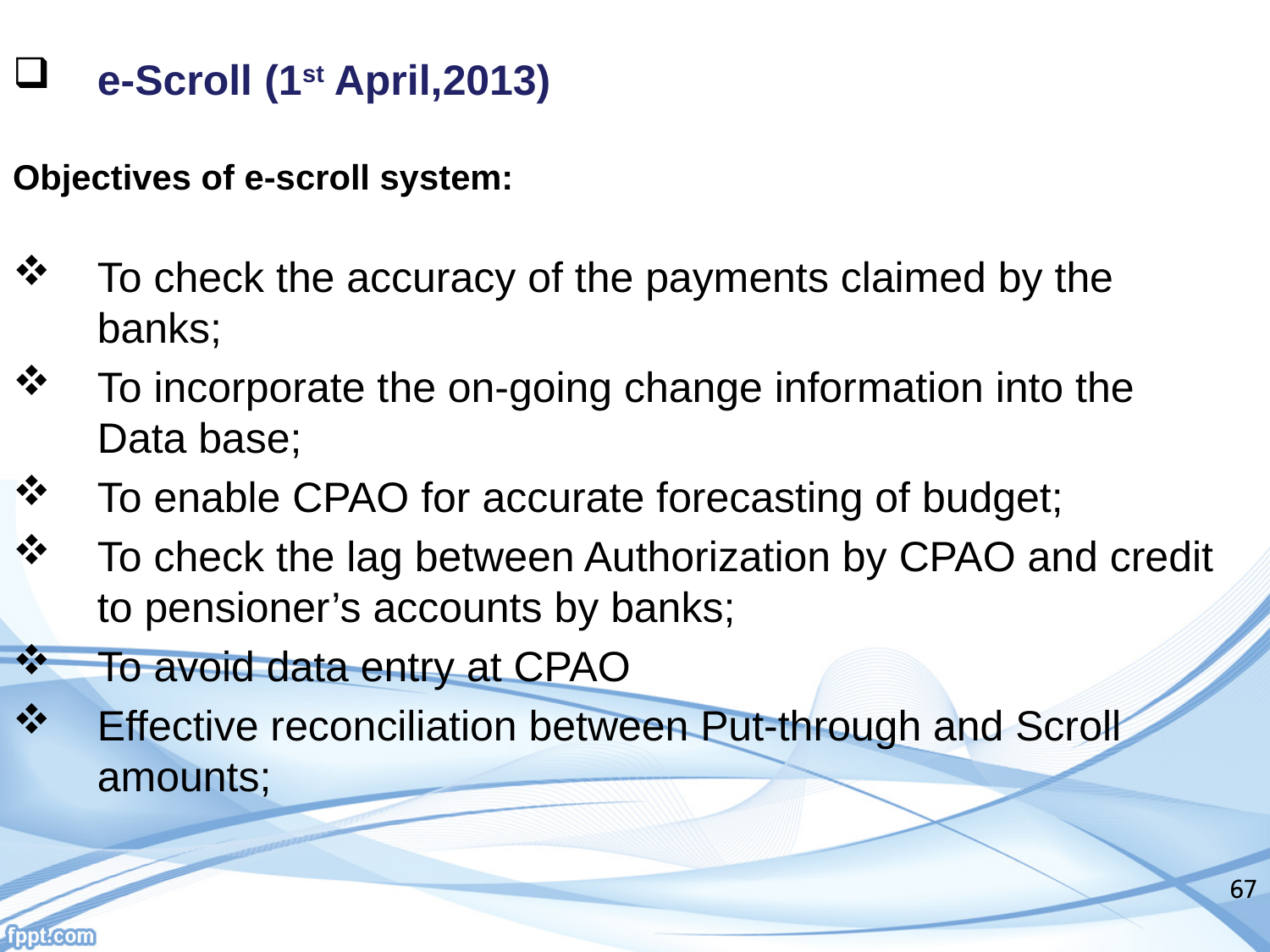

e-Scroll (1st April,2013)

Objectives of e-scroll system:

To check the accuracy of the payments claimed by the banks;
To incorporate the on-going change information into the Data base;
To enable CPAO for accurate forecasting of budget;
To check the lag between Authorization by CPAO and credit to pensioner’s accounts by banks;
To avoid data entry at CPAO
Effective reconciliation between Put-through and Scroll amounts;

67